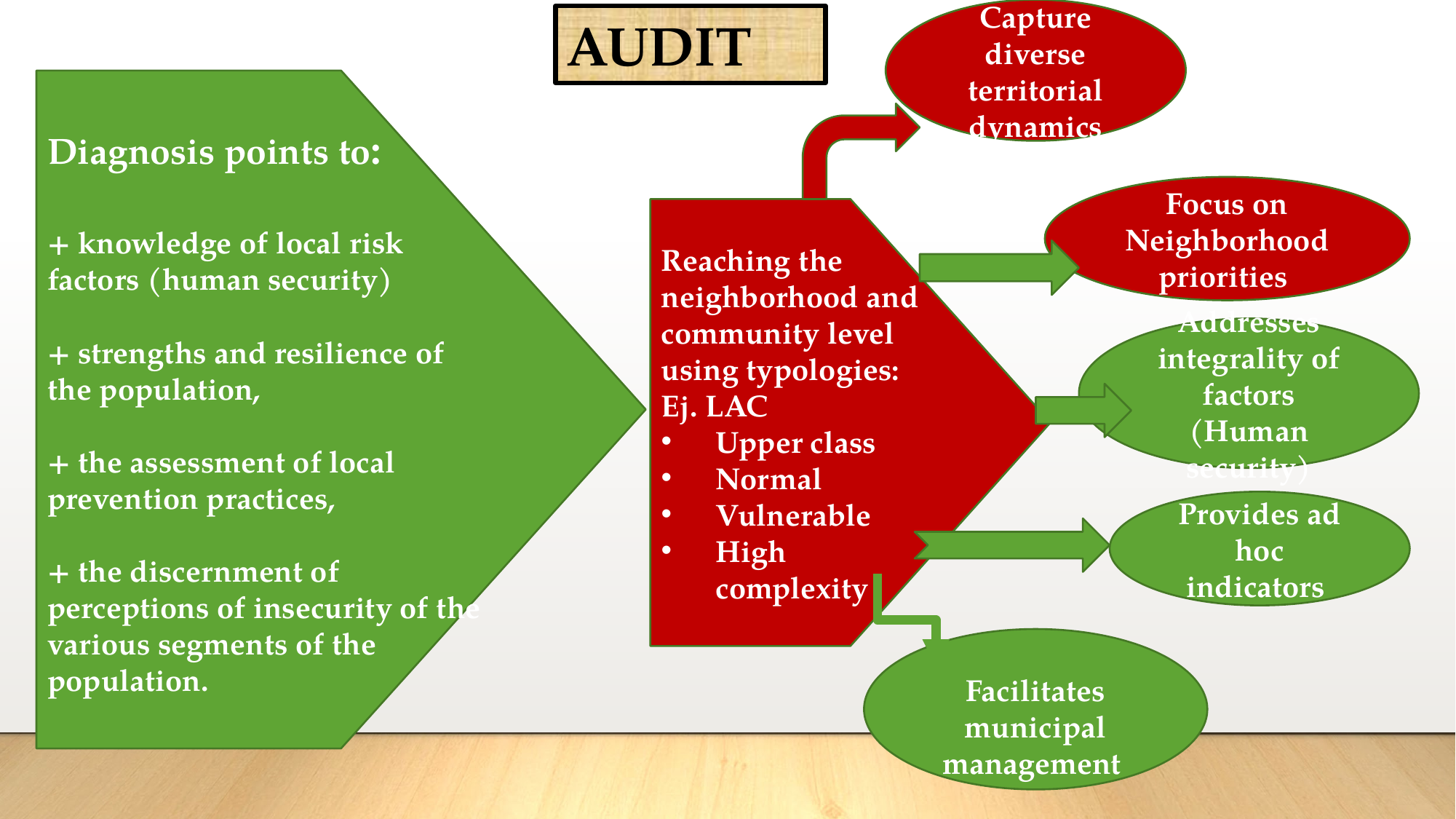

Capture diverse territorial dynamics
AUDIT
Diagnosis points to:

+ knowledge of local risk factors (human security)

+ strengths and resilience of the population,

+ the assessment of local prevention practices,

+ the discernment of perceptions of insecurity of the various segments of the population.

Focus on Neighborhood priorities
Reaching the neighborhood and community level using typologies:
Ej. LAC
Upper class
Normal
Vulnerable
High complexity

Addresses integrality of factors (Human security)

Provides ad hoc indicators

Facilitates municipal management